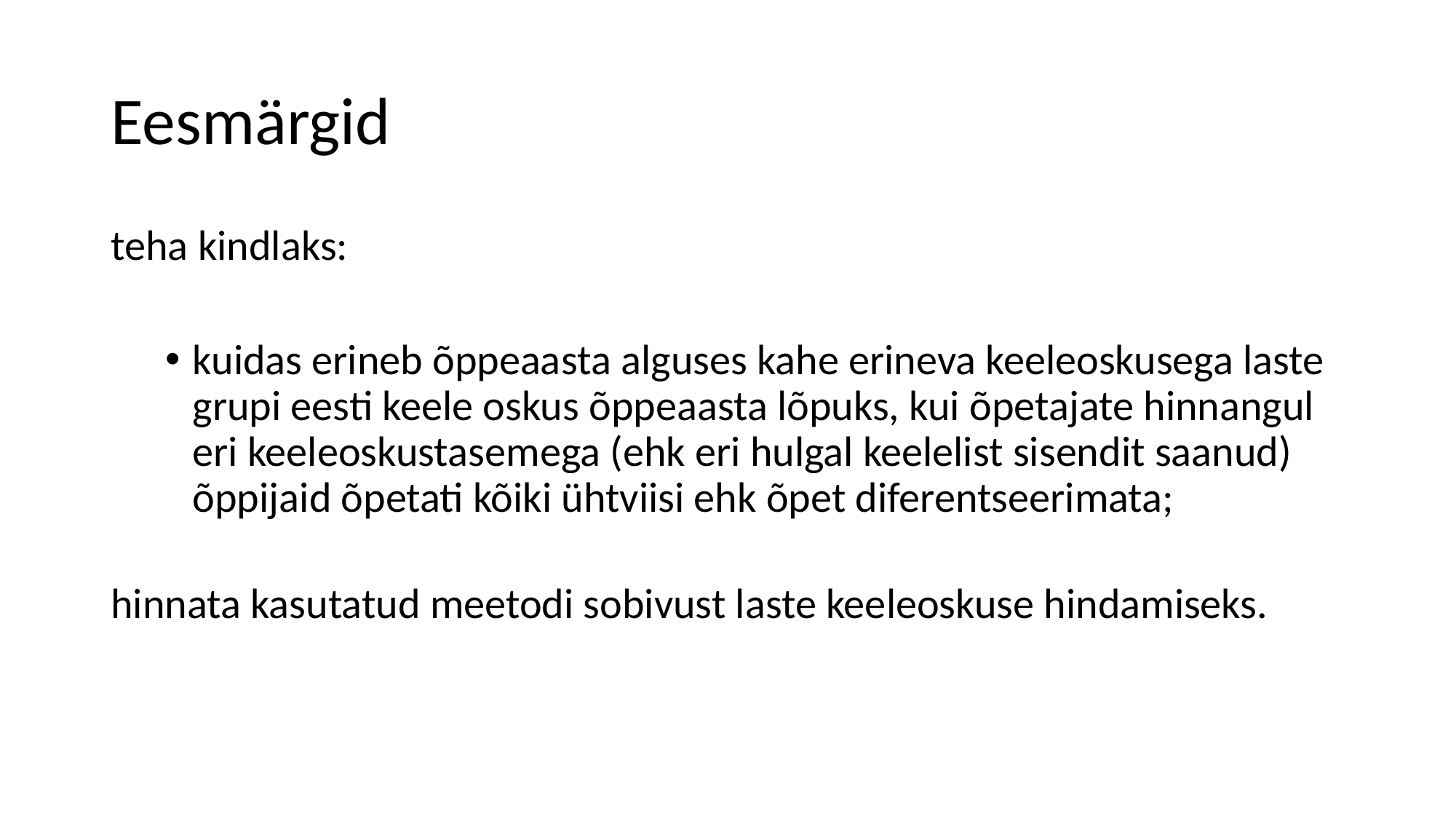

Eesmärgid
teha kindlaks:

kuidas erineb õppeaasta alguses kahe erineva keeleoskusega laste grupi eesti keele oskus õppeaasta lõpuks, kui õpetajate hinnangul eri keeleoskustasemega (ehk eri hulgal keelelist sisendit saanud) õppijaid õpetati kõiki ühtviisi ehk õpet diferentseerimata;

hinnata kasutatud meetodi sobivust laste keeleoskuse hindamiseks.